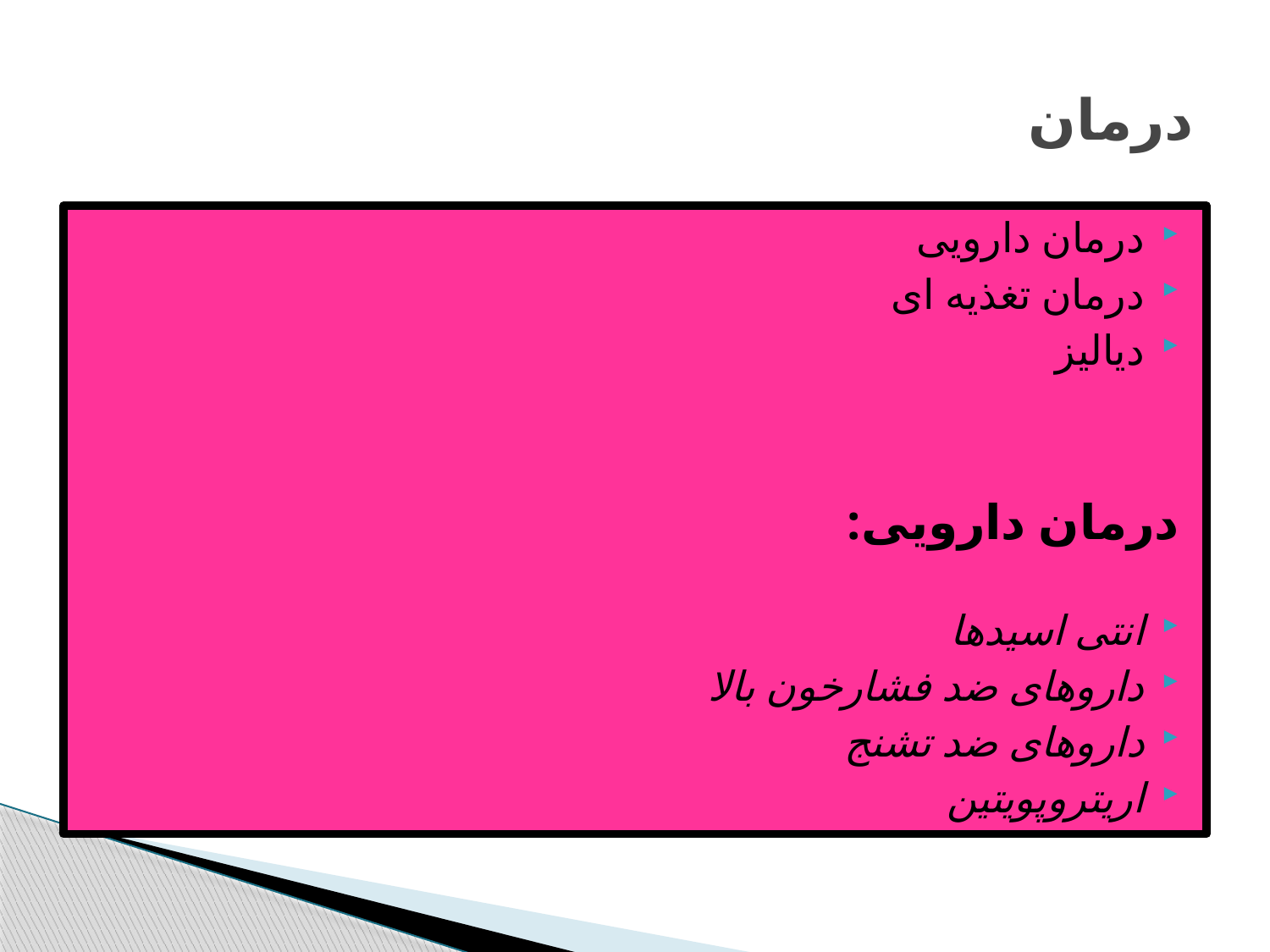

# درمان
درمان دارویی
درمان تغذیه ای
دیالیز

درمان دارویی:

انتی اسیدها
داروهای ضد فشارخون بالا
داروهای ضد تشنج
اریتروپویتین